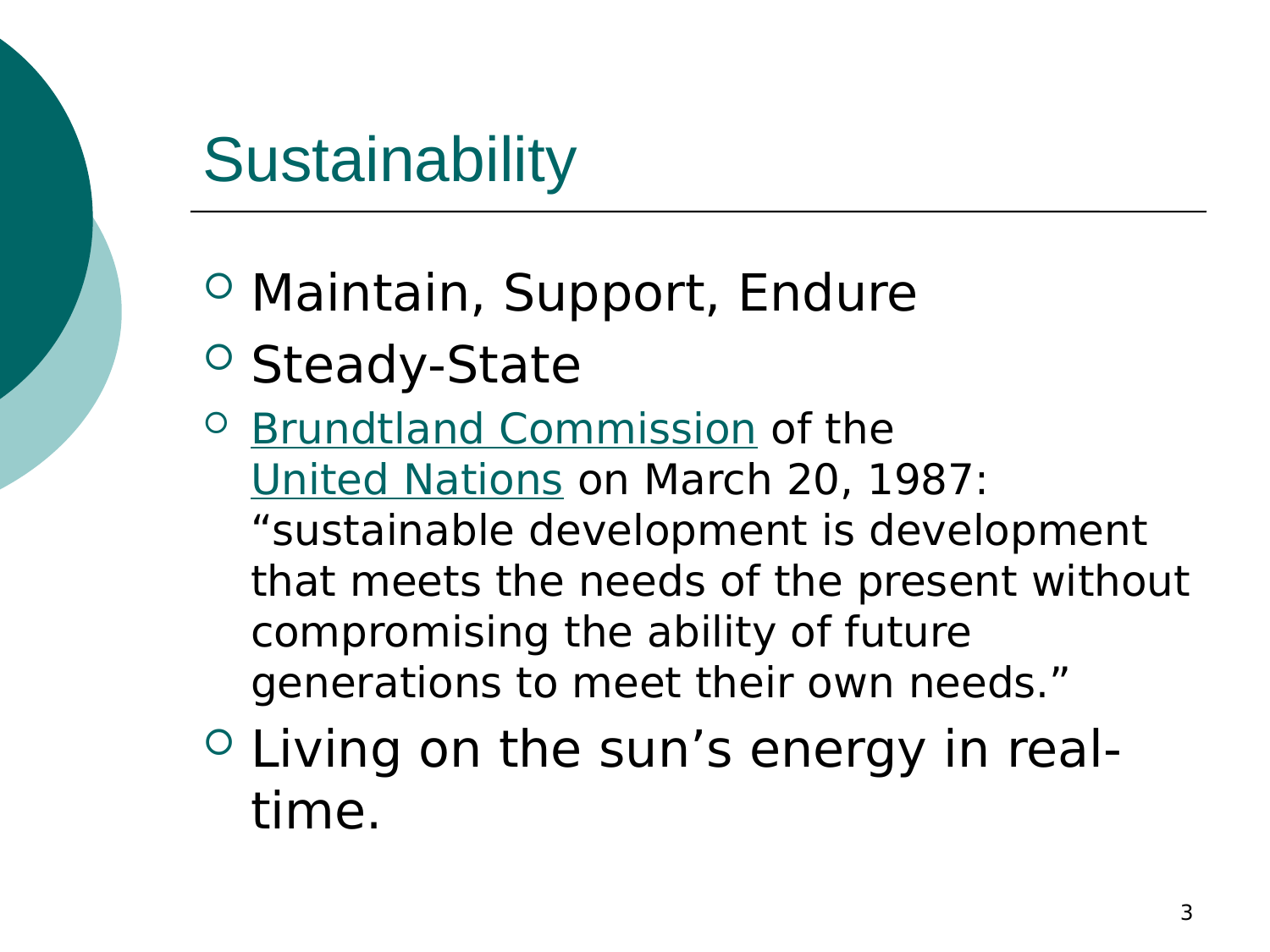

# Sustainability
Maintain, Support, Endure
Steady-State
Brundtland Commission of the United Nations on March 20, 1987: “sustainable development is development that meets the needs of the present without compromising the ability of future generations to meet their own needs.”
Living on the sun’s energy in real-time.

3